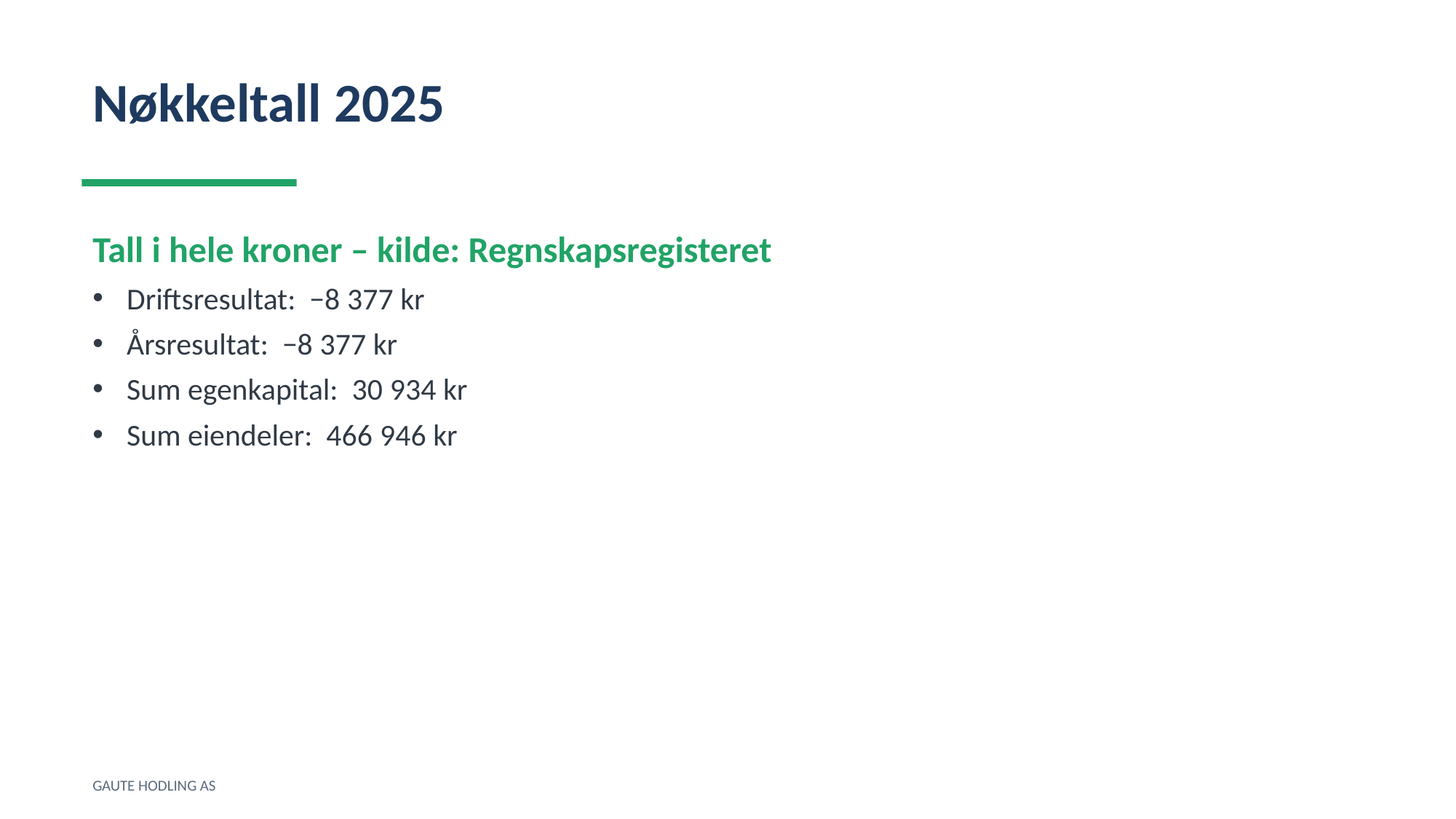

Nøkkeltall 2025

Tall i hele kroner – kilde: Regnskapsregisteret
Driftsresultat:  −8 377 kr
Årsresultat:  −8 377 kr
Sum egenkapital:  30 934 kr
Sum eiendeler:  466 946 kr
GAUTE HODLING AS